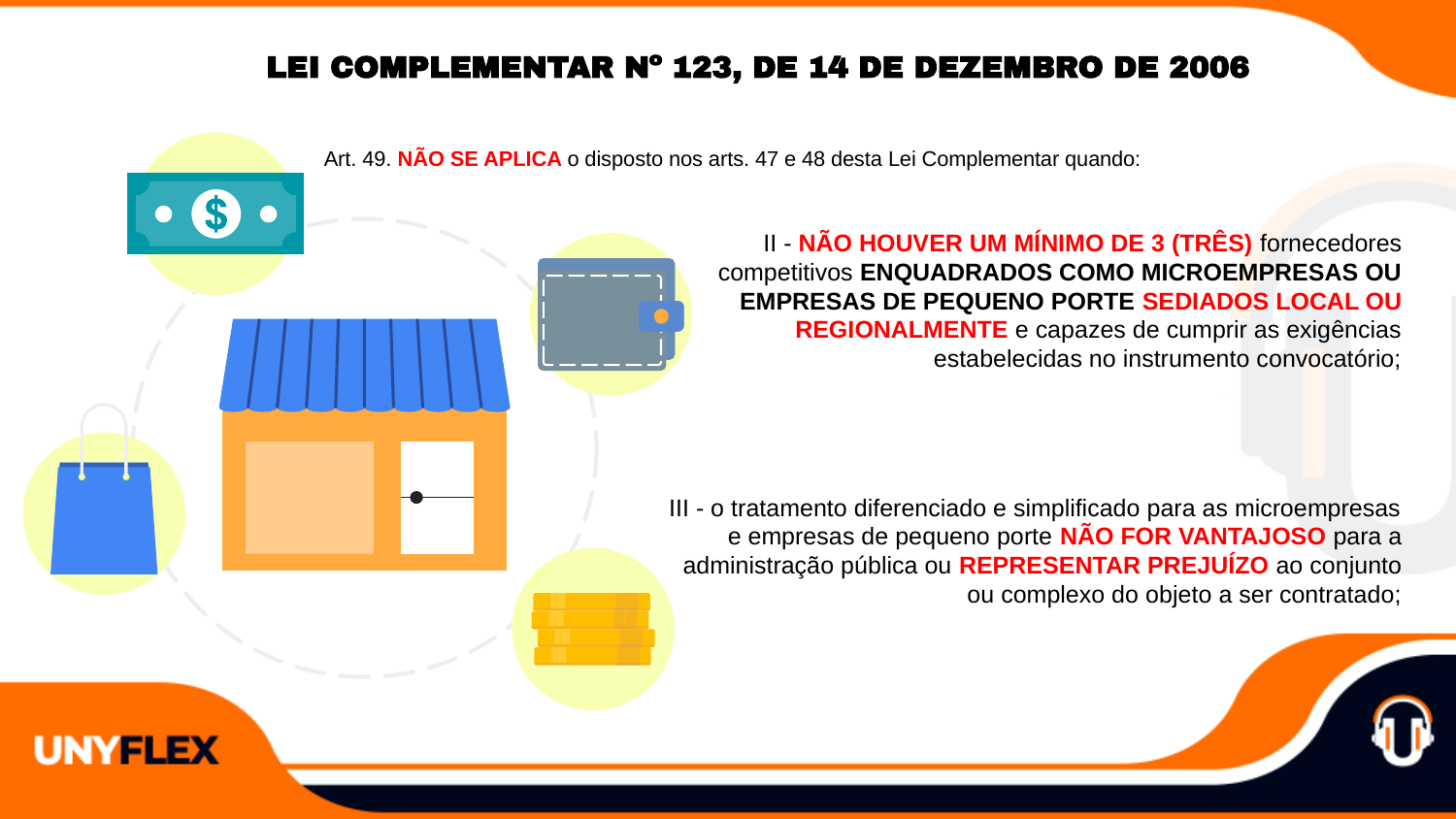

LEI COMPLEMENTAR Nº 123, DE 14 DE DEZEMBRO DE 2006

Art. 49. NÃO SE APLICA o disposto nos arts. 47 e 48 desta Lei Complementar quando:

II - NÃO HOUVER UM MÍNIMO DE 3 (TRÊS) fornecedores competitivos ENQUADRADOS COMO MICROEMPRESAS OU EMPRESAS DE PEQUENO PORTE SEDIADOS LOCAL OU REGIONALMENTE e capazes de cumprir as exigências estabelecidas no instrumento convocatório;

III - o tratamento diferenciado e simplificado para as microempresas e empresas de pequeno porte NÃO FOR VANTAJOSO para a administração pública ou REPRESENTAR PREJUÍZO ao conjunto ou complexo do objeto a ser contratado;